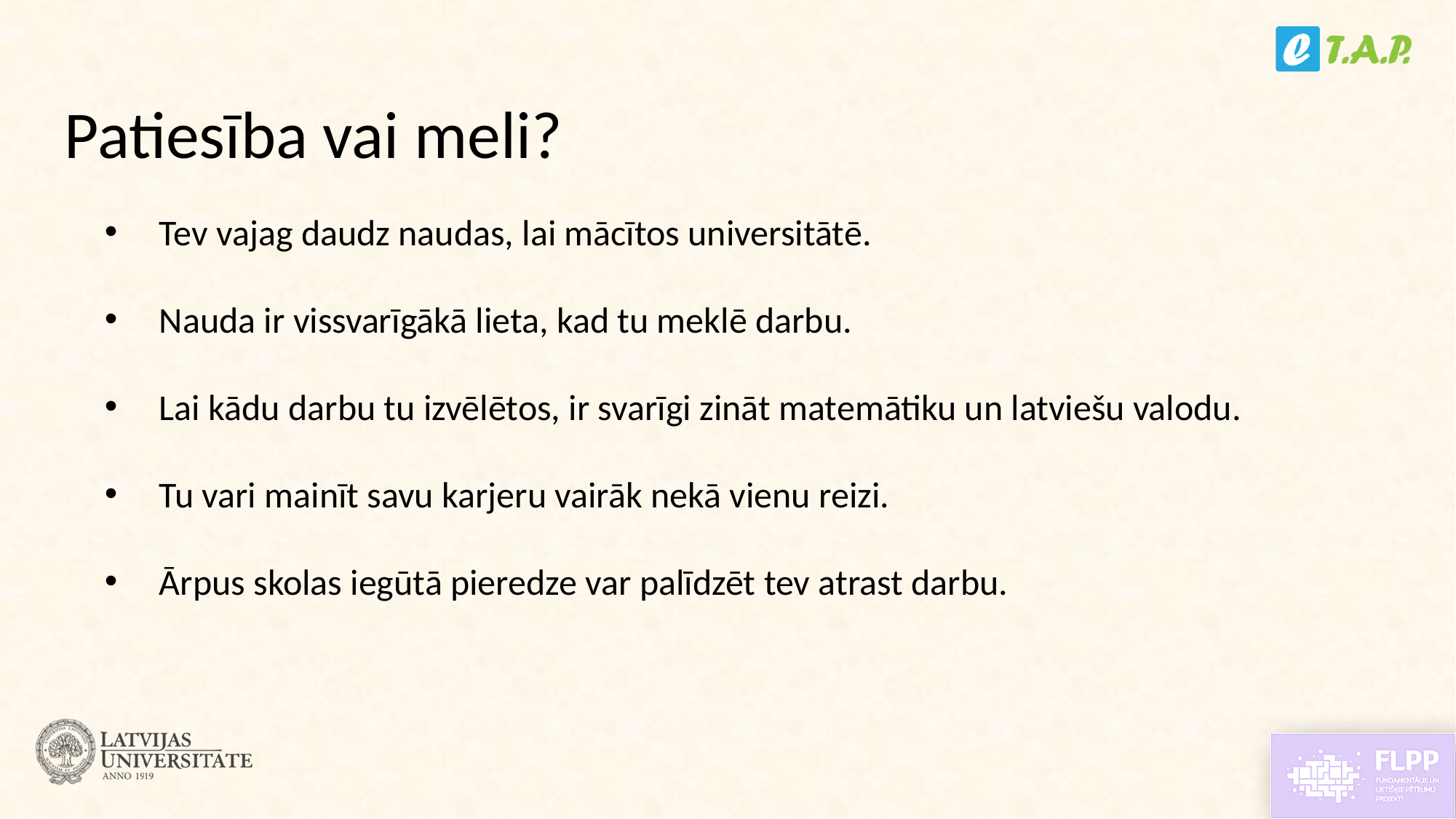

# Patiesība vai meli?
Tev vajag daudz naudas, lai mācītos universitātē.

Nauda ir vissvarīgākā lieta, kad tu meklē darbu.

Lai kādu darbu tu izvēlētos, ir svarīgi zināt matemātiku un latviešu valodu.

Tu vari mainīt savu karjeru vairāk nekā vienu reizi.

Ārpus skolas iegūtā pieredze var palīdzēt tev atrast darbu.